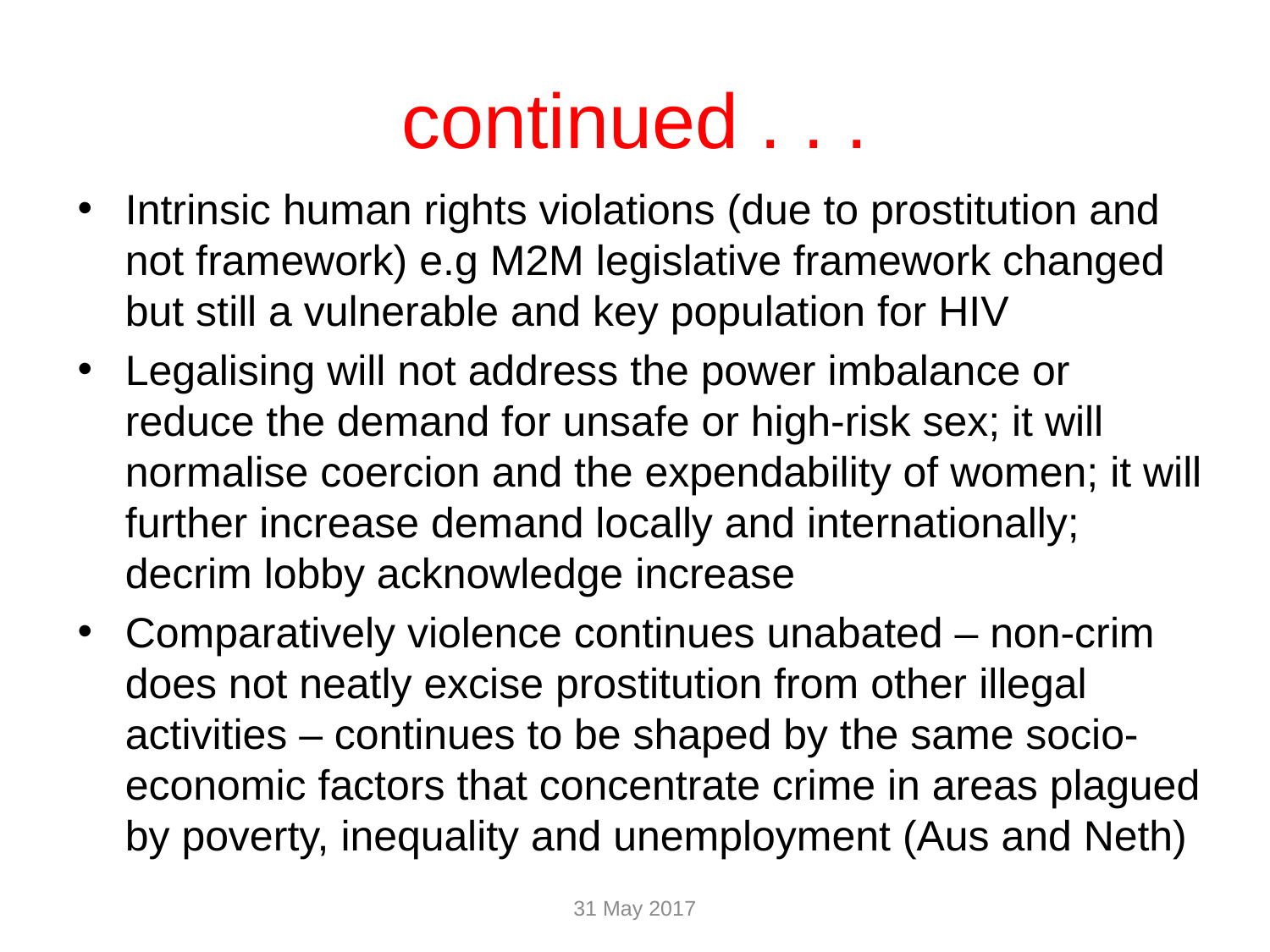

# continued . . .
Intrinsic human rights violations (due to prostitution and not framework) e.g M2M legislative framework changed but still a vulnerable and key population for HIV
Legalising will not address the power imbalance or reduce the demand for unsafe or high-risk sex; it will normalise coercion and the expendability of women; it will further increase demand locally and internationally; decrim lobby acknowledge increase
Comparatively violence continues unabated – non-crim does not neatly excise prostitution from other illegal activities – continues to be shaped by the same socio-economic factors that concentrate crime in areas plagued by poverty, inequality and unemployment (Aus and Neth)

31 May 2017